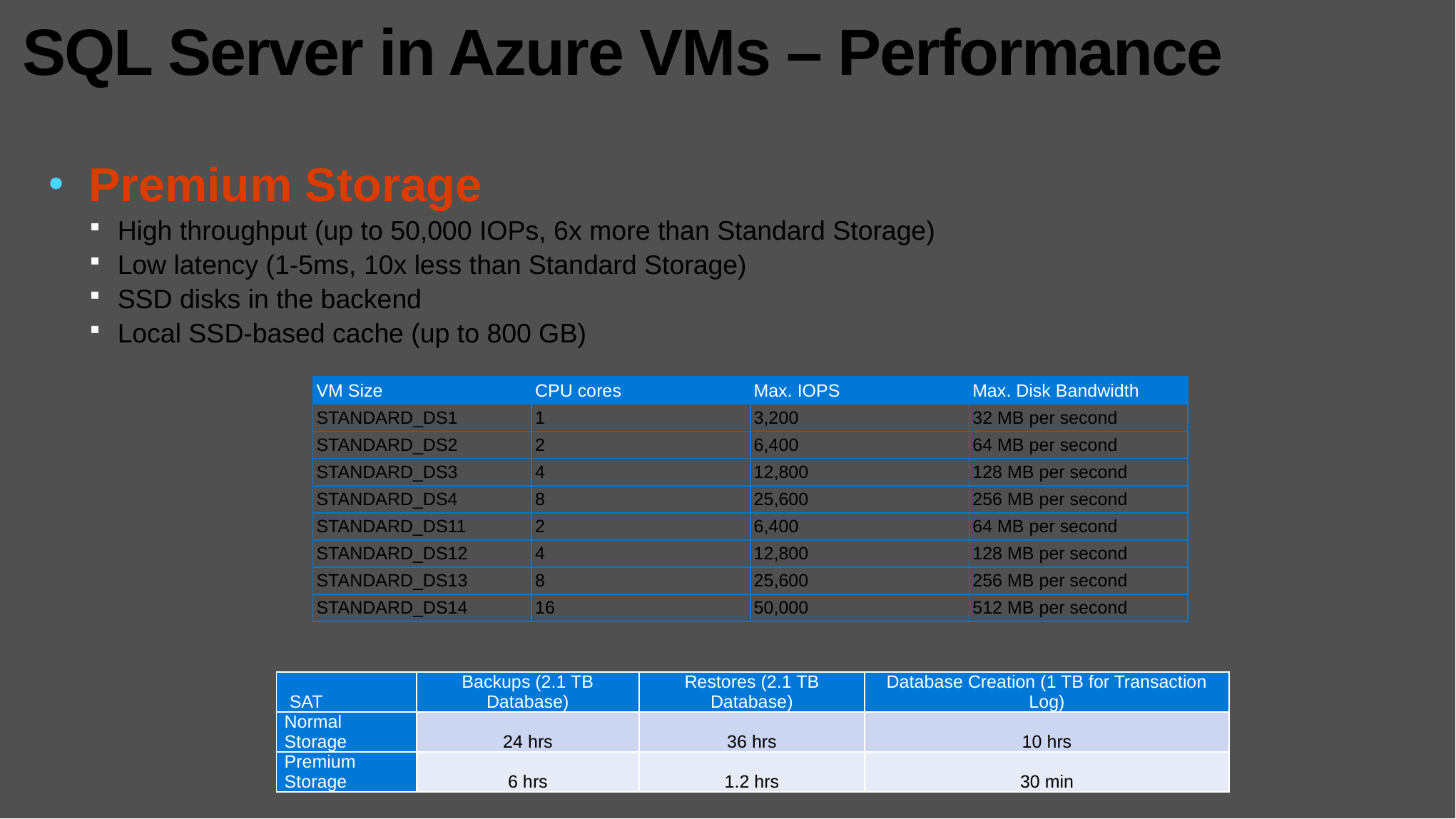

# SQL Server in Azure VMs – Performance
Premium Storage
High throughput (up to 50,000 IOPs, 6x more than Standard Storage)
Low latency (1-5ms, 10x less than Standard Storage)
SSD disks in the backend
Local SSD-based cache (up to 800 GB)
| VM Size | CPU cores | Max. IOPS | Max. Disk Bandwidth |
| --- | --- | --- | --- |
| STANDARD\_DS1 | 1 | 3,200 | 32 MB per second |
| STANDARD\_DS2 | 2 | 6,400 | 64 MB per second |
| STANDARD\_DS3 | 4 | 12,800 | 128 MB per second |
| STANDARD\_DS4 | 8 | 25,600 | 256 MB per second |
| STANDARD\_DS11 | 2 | 6,400 | 64 MB per second |
| STANDARD\_DS12 | 4 | 12,800 | 128 MB per second |
| STANDARD\_DS13 | 8 | 25,600 | 256 MB per second |
| STANDARD\_DS14 | 16 | 50,000 | 512 MB per second |
| SAT | Backups (2.1 TB Database) | Restores (2.1 TB Database) | Database Creation (1 TB for Transaction Log) |
| --- | --- | --- | --- |
| Normal Storage | 24 hrs | 36 hrs | 10 hrs |
| Premium Storage | 6 hrs | 1.2 hrs | 30 min |